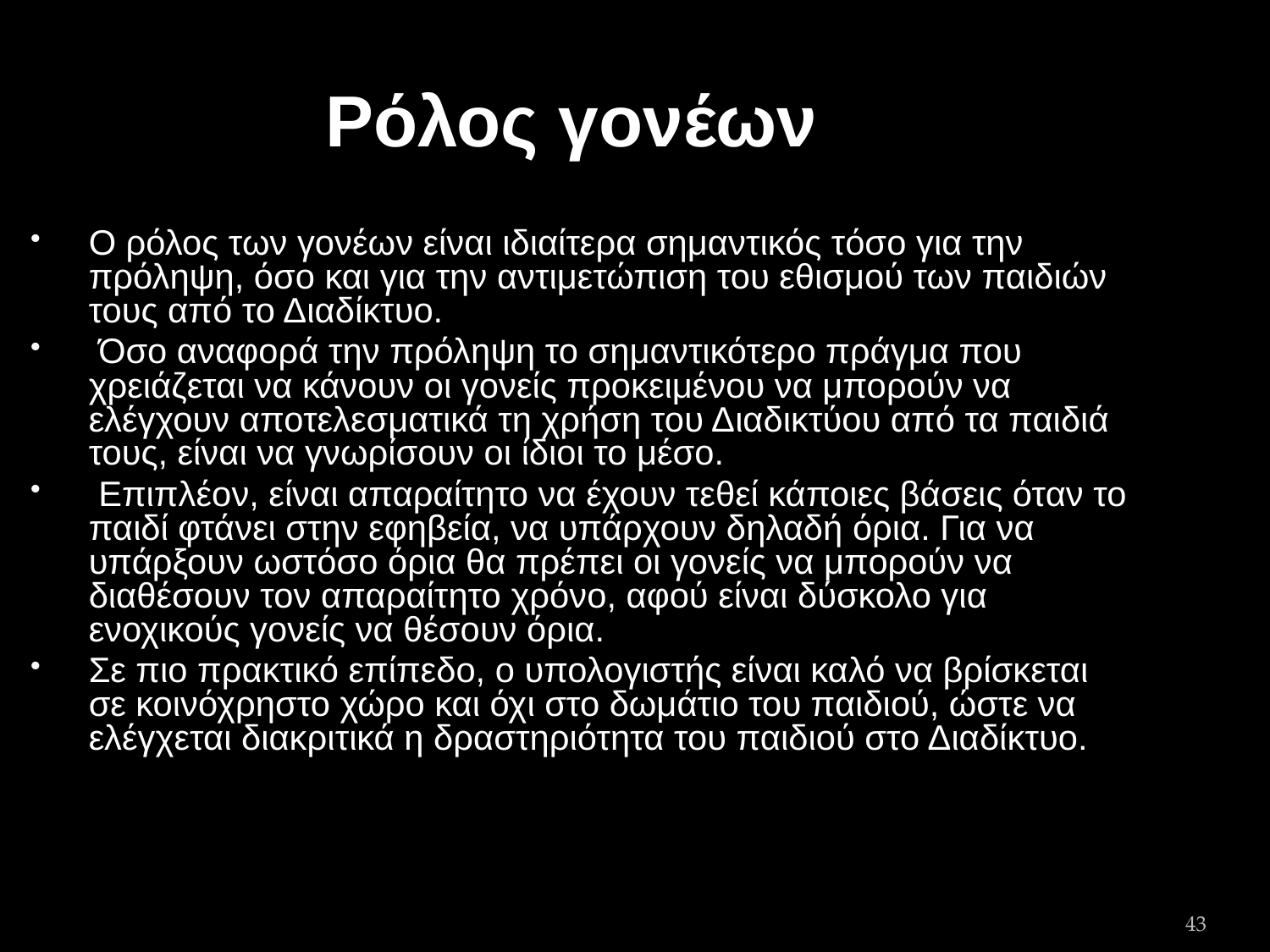

Ρόλος γονέων
Ο ρόλος των γονέων είναι ιδιαίτερα σημαντικός τόσο για την πρόληψη, όσο και για την αντιμετώπιση του εθισμού των παιδιών τους από το Διαδίκτυο.
 Όσο αναφορά την πρόληψη το σημαντικότερο πράγμα που χρειάζεται να κάνουν οι γονείς προκειμένου να μπορούν να ελέγχουν αποτελεσματικά τη χρήση του Διαδικτύου από τα παιδιά τους, είναι να γνωρίσουν οι ίδιοι το μέσο.
 Επιπλέον, είναι απαραίτητο να έχουν τεθεί κάποιες βάσεις όταν το παιδί φτάνει στην εφηβεία, να υπάρχουν δηλαδή όρια. Για να υπάρξουν ωστόσο όρια θα πρέπει οι γονείς να μπορούν να διαθέσουν τον απαραίτητο χρόνο, αφού είναι δύσκολο για ενοχικούς γονείς να θέσουν όρια.
Σε πιο πρακτικό επίπεδο, ο υπολογιστής είναι καλό να βρίσκεται σε κοινόχρηστο χώρο και όχι στο δωμάτιο του παιδιού, ώστε να ελέγχεται διακριτικά η δραστηριότητα του παιδιού στο Διαδίκτυο.

43